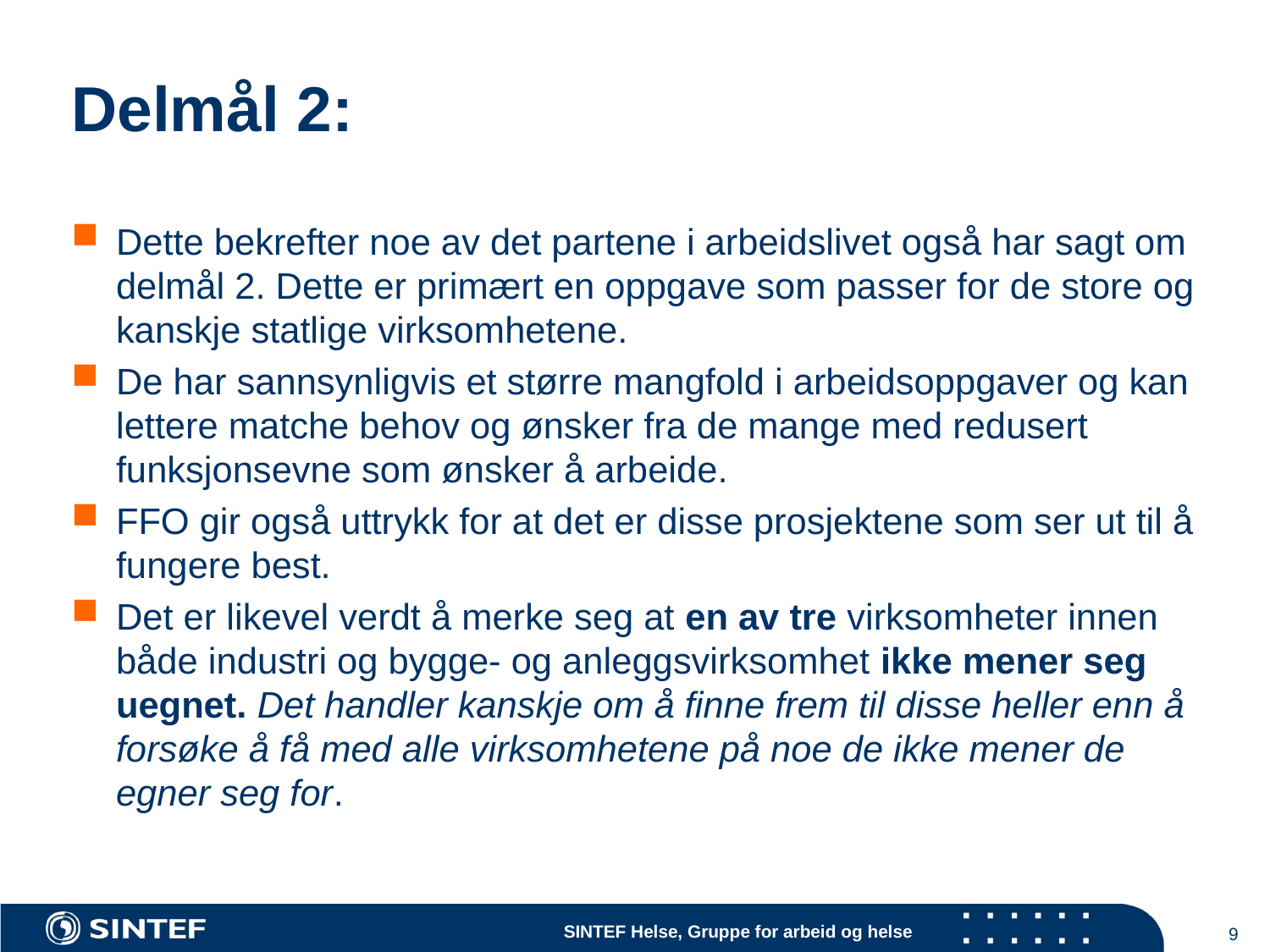

# Delmål 2:
Dette bekrefter noe av det partene i arbeidslivet også har sagt om delmål 2. Dette er primært en oppgave som passer for de store og kanskje statlige virksomhetene.
De har sannsynligvis et større mangfold i arbeidsoppgaver og kan lettere matche behov og ønsker fra de mange med redusert funksjonsevne som ønsker å arbeide.
FFO gir også uttrykk for at det er disse prosjektene som ser ut til å fungere best.
Det er likevel verdt å merke seg at en av tre virksomheter innen både industri og bygge- og anleggsvirksomhet ikke mener seg uegnet. Det handler kanskje om å finne frem til disse heller enn å forsøke å få med alle virksomhetene på noe de ikke mener de egner seg for.

9